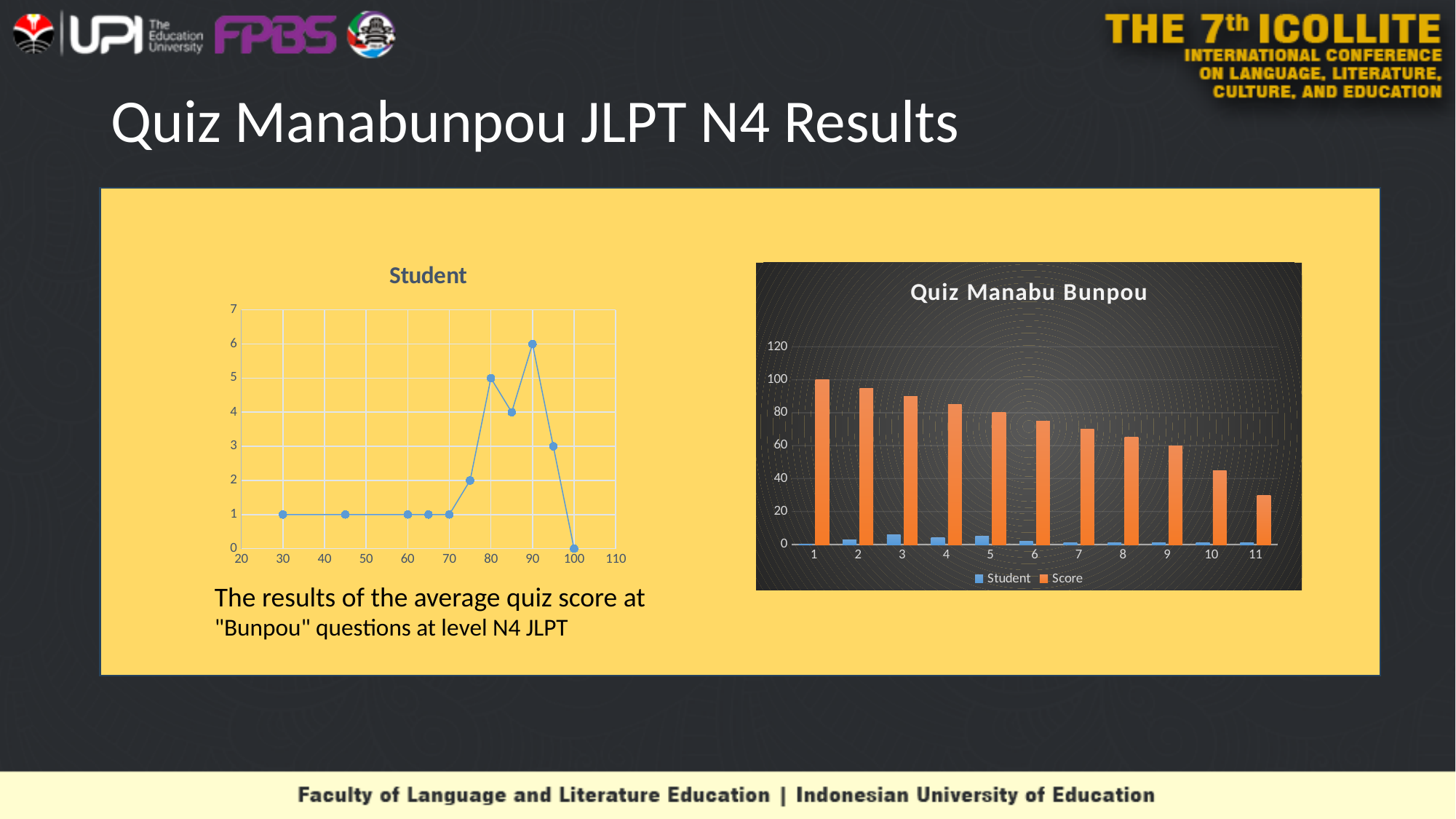

# Quiz Manabunpou JLPT N4 Results

### Chart:

| Category | Student |
|---|---|

### Chart: Quiz Manabu Bunpou

| Category | Student | Score |
|---|---|---|
The results of the average quiz score at "Bunpou" questions at level N4 JLPT